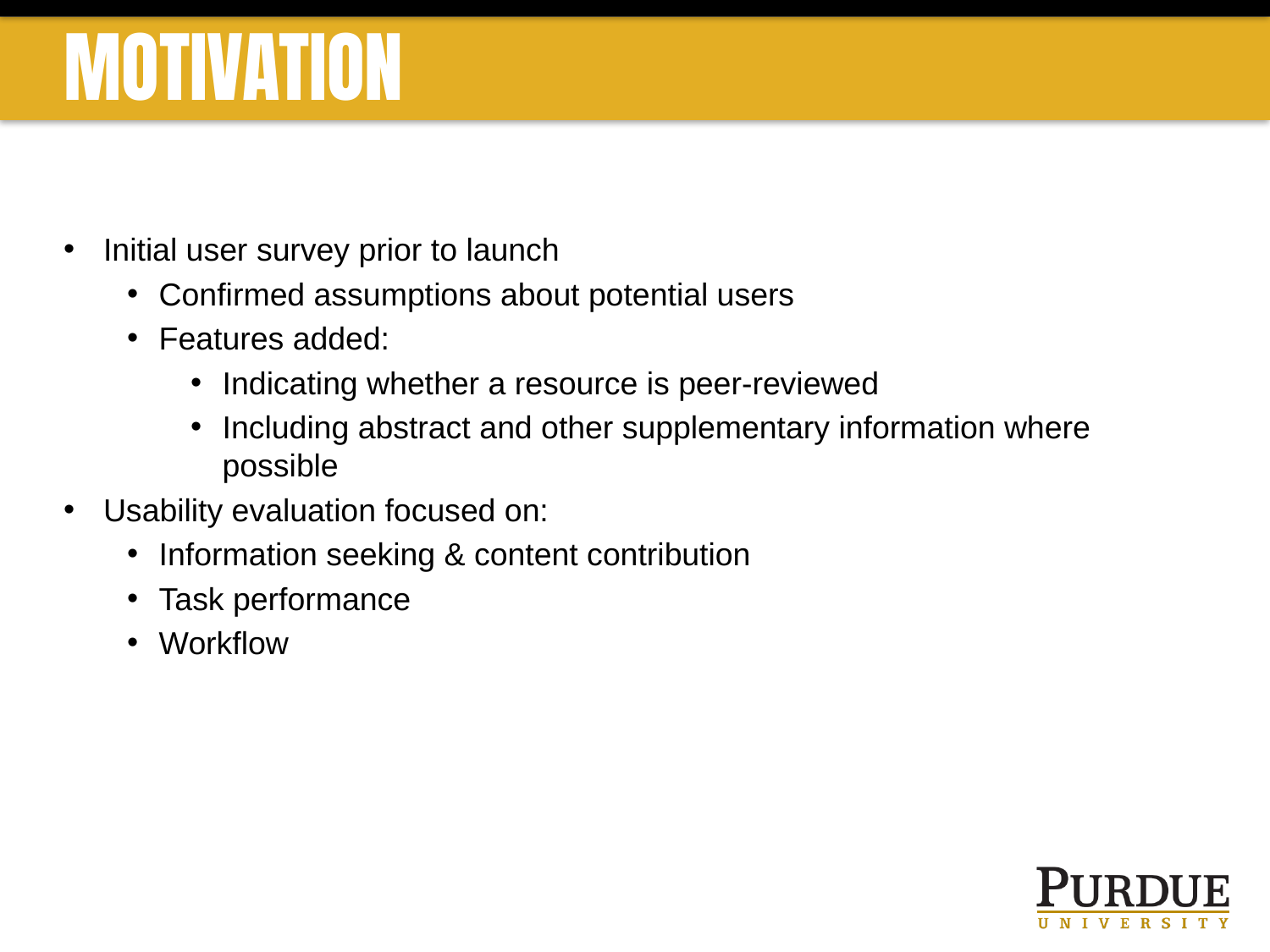

# Motivation
Initial user survey prior to launch
Confirmed assumptions about potential users
Features added:
Indicating whether a resource is peer-reviewed
Including abstract and other supplementary information where possible
Usability evaluation focused on:
Information seeking & content contribution
Task performance
Workflow